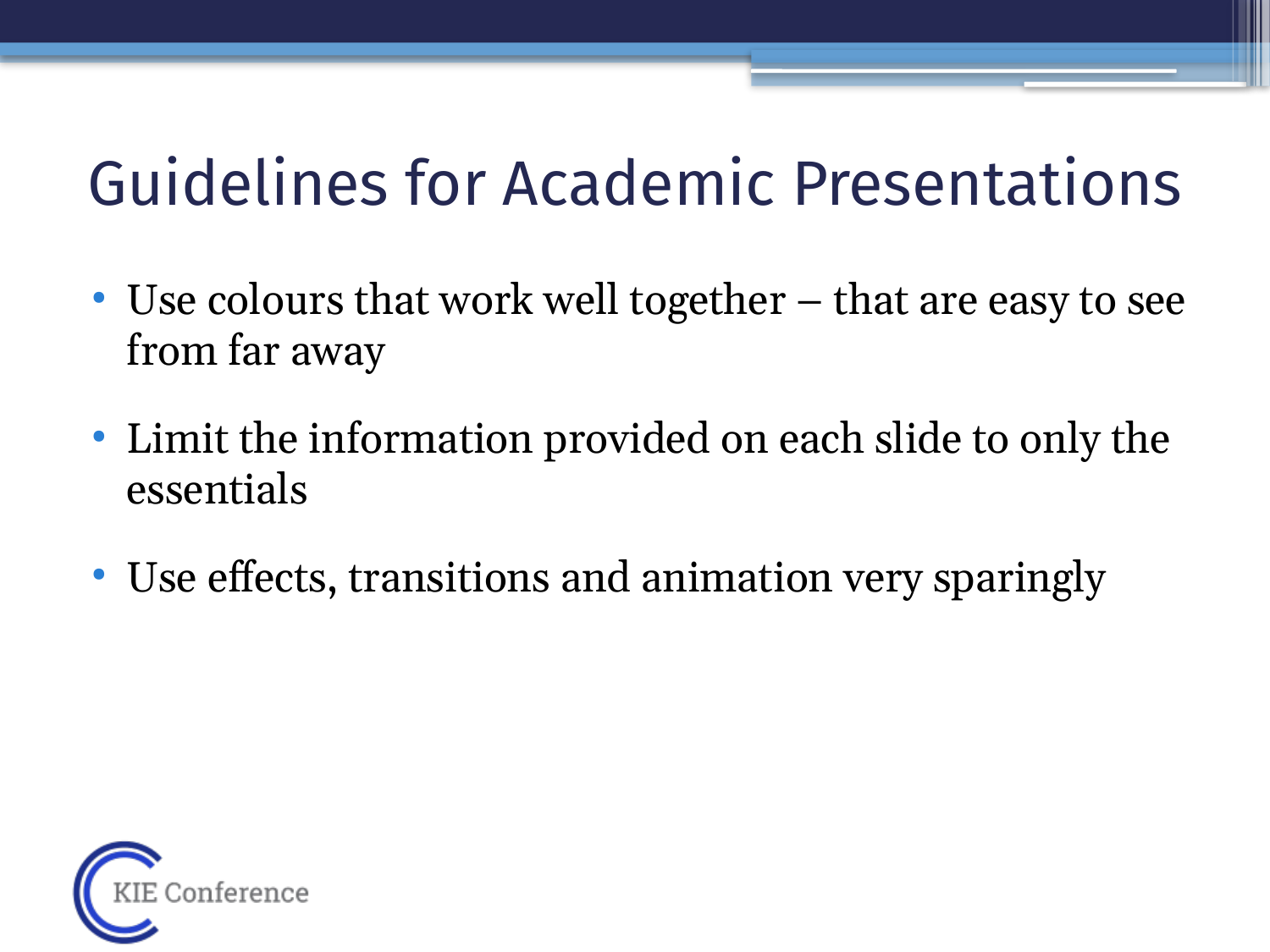

# Guidelines for Academic Presentations
Use colours that work well together – that are easy to see from far away
Limit the information provided on each slide to only the essentials
Use effects, transitions and animation very sparingly